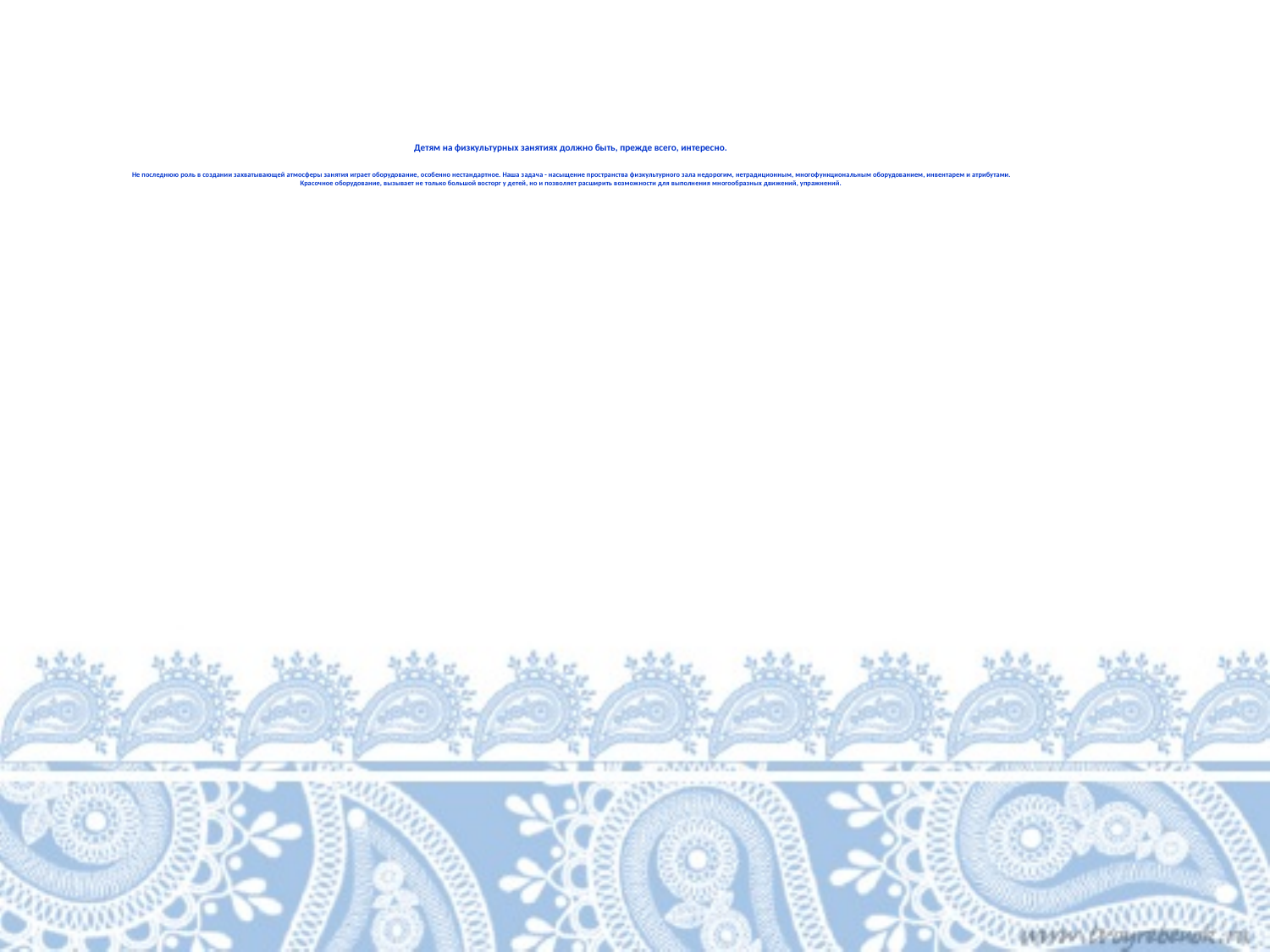

Детям на физкультурных занятиях должно быть, прежде всего, интересно. 
 Не последнюю роль в создании захватывающей атмосферы занятия играет оборудование, особенно нестандартное. Наша задача - насыщение пространства физкультурного зала недорогим, нетрадиционным, многофункциональным оборудованием, инвентарем и атрибутами.
Красочное оборудование, вызывает не только большой восторг у детей, но и позволяет расширить возможности для выполнения многообразных движений, упражнений.